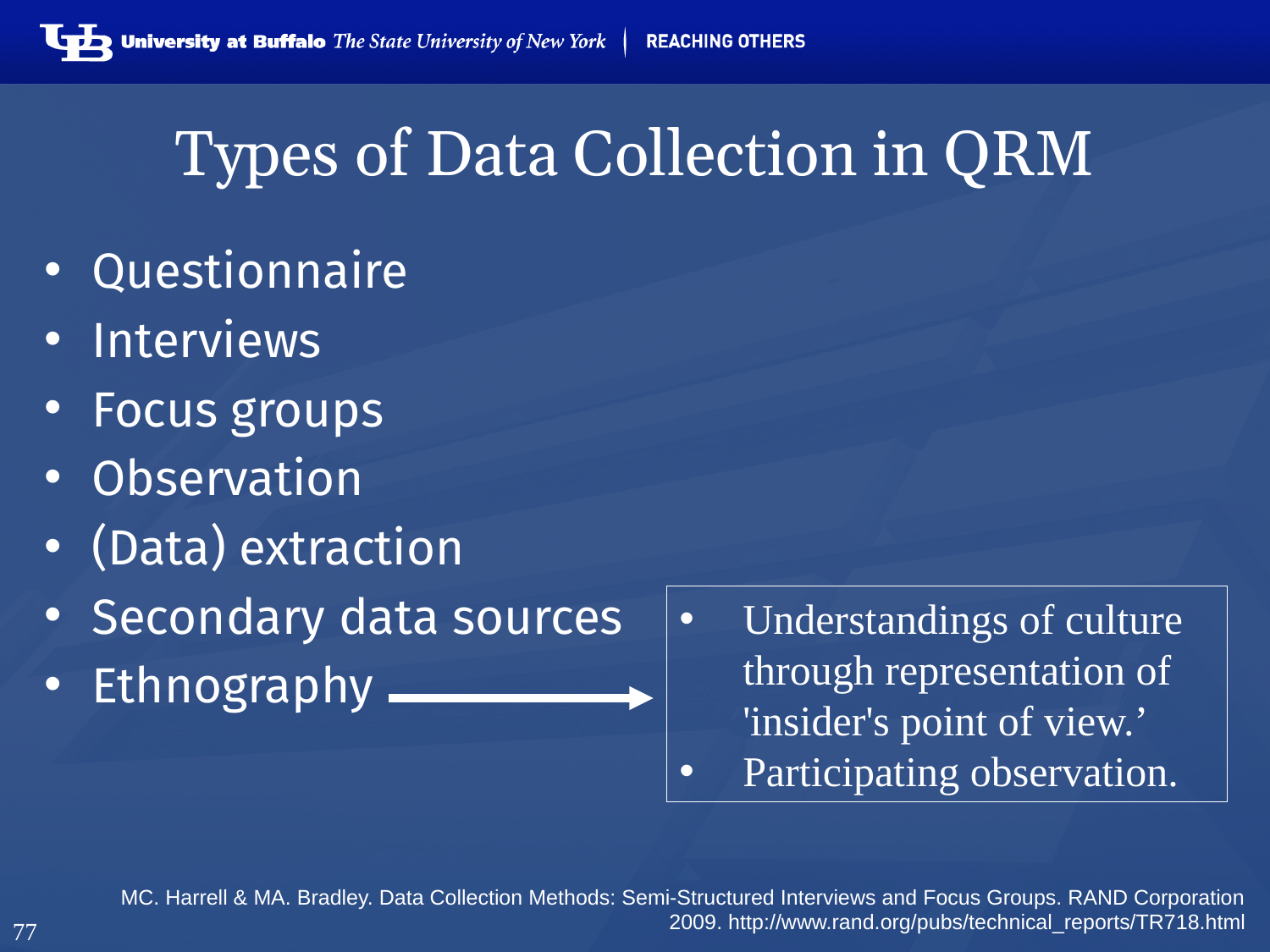

# Types of Data Collection in QRM
Questionnaire
Interviews
Focus groups
Observation
(Data) extraction
Secondary data sources
Ethnography
Understandings of culture through representation of 'insider's point of view.’
Participating observation.
MC. Harrell & MA. Bradley. Data Collection Methods: Semi-Structured Interviews and Focus Groups. RAND Corporation 2009. http://www.rand.org/pubs/technical_reports/TR718.html